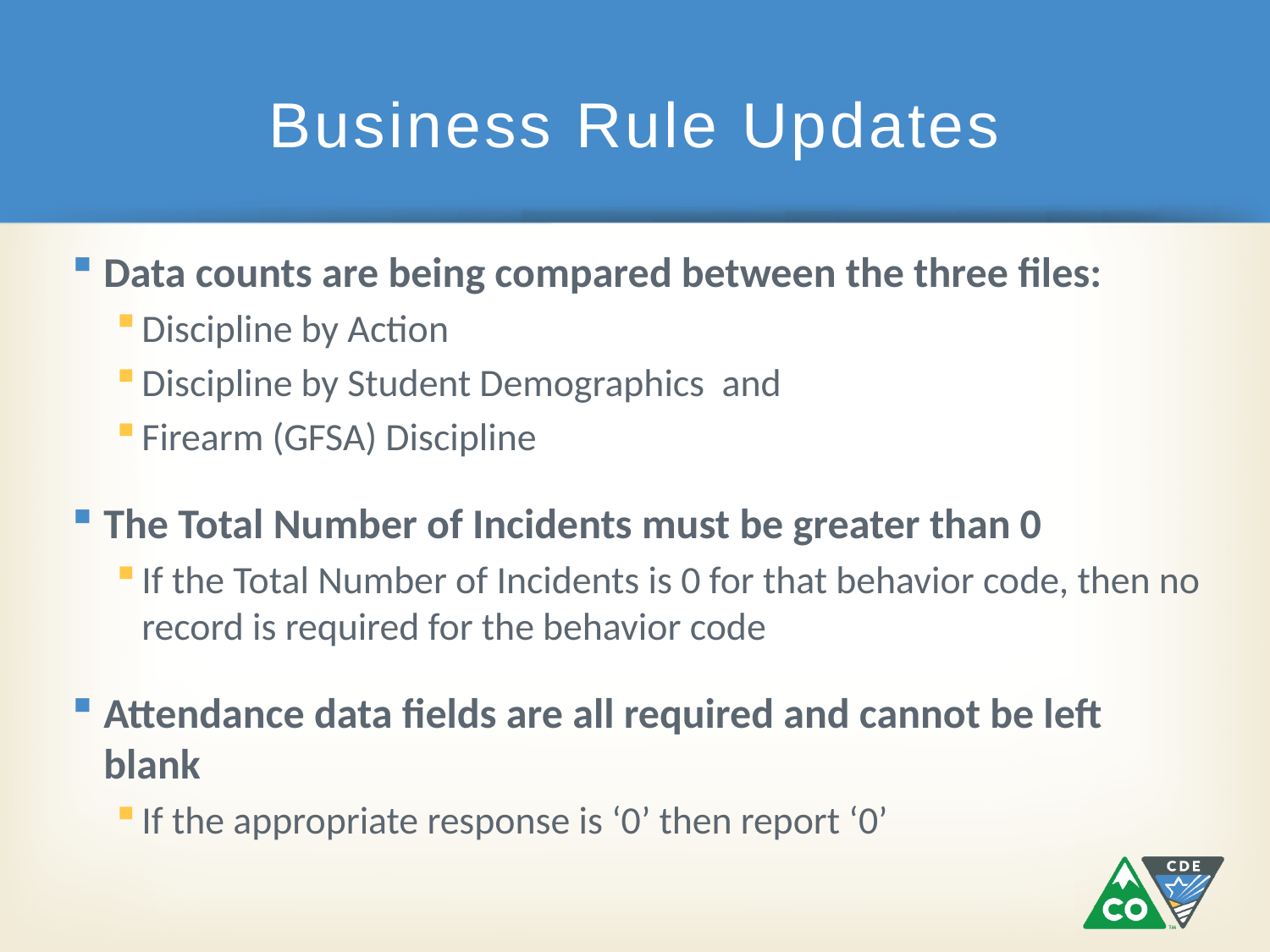

# Business Rule Updates
Data counts are being compared between the three files:
Discipline by Action
Discipline by Student Demographics  and
Firearm (GFSA) Discipline

The Total Number of Incidents must be greater than 0
If the Total Number of Incidents is 0 for that behavior code, then no record is required for the behavior code

Attendance data fields are all required and cannot be left blank
If the appropriate response is ‘0’ then report ‘0’